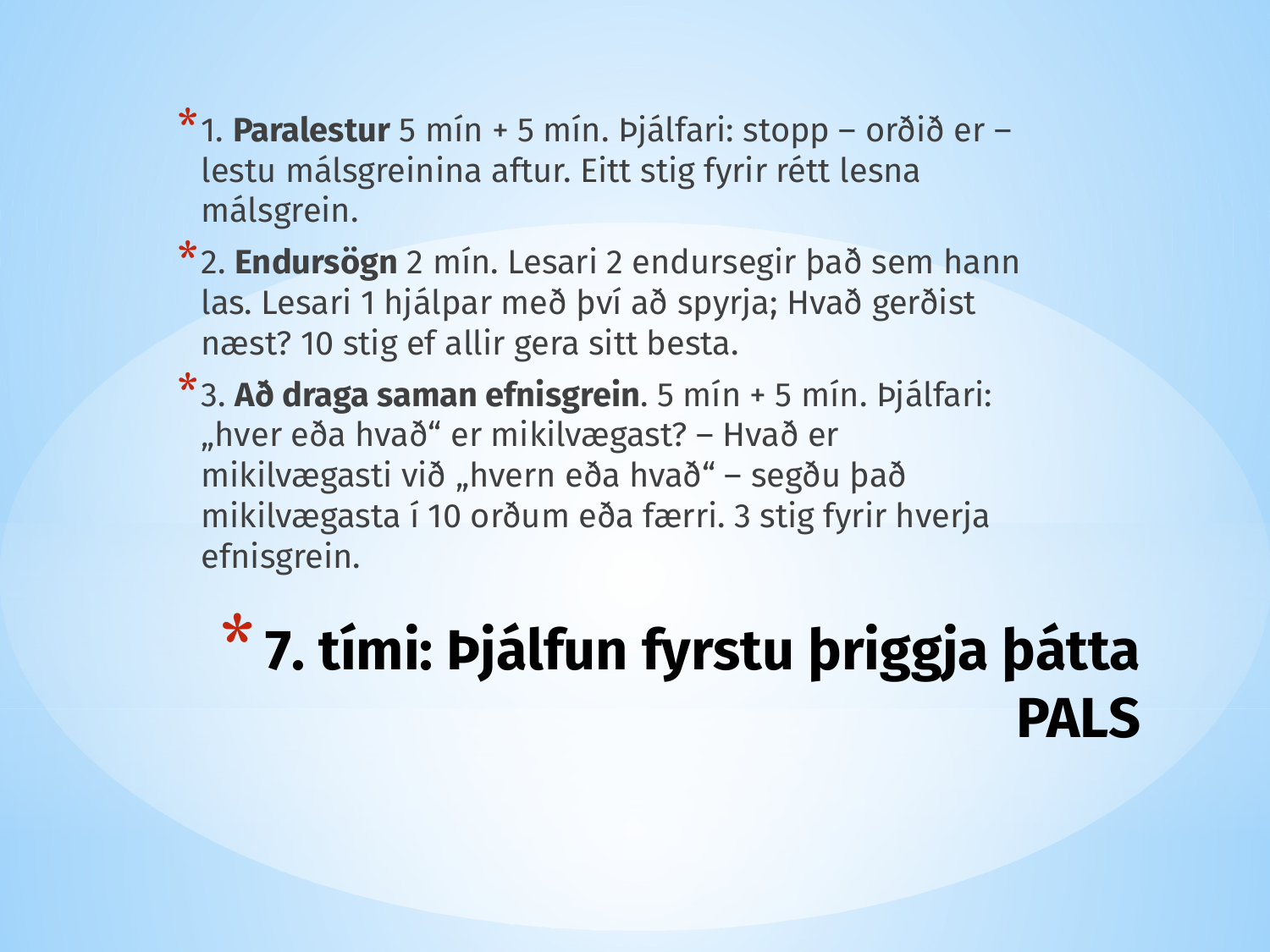

1. Paralestur 5 mín + 5 mín. Þjálfari: stopp – orðið er – lestu málsgreinina aftur. Eitt stig fyrir rétt lesna málsgrein.
2. Endursögn 2 mín. Lesari 2 endursegir það sem hann las. Lesari 1 hjálpar með því að spyrja; Hvað gerðist næst? 10 stig ef allir gera sitt besta.
3. Að draga saman efnisgrein. 5 mín + 5 mín. Þjálfari: „hver eða hvað“ er mikilvægast? – Hvað er mikilvægasti við „hvern eða hvað“ – segðu það mikilvægasta í 10 orðum eða færri. 3 stig fyrir hverja efnisgrein.
# 7. tími: Þjálfun fyrstu þriggja þátta PALS